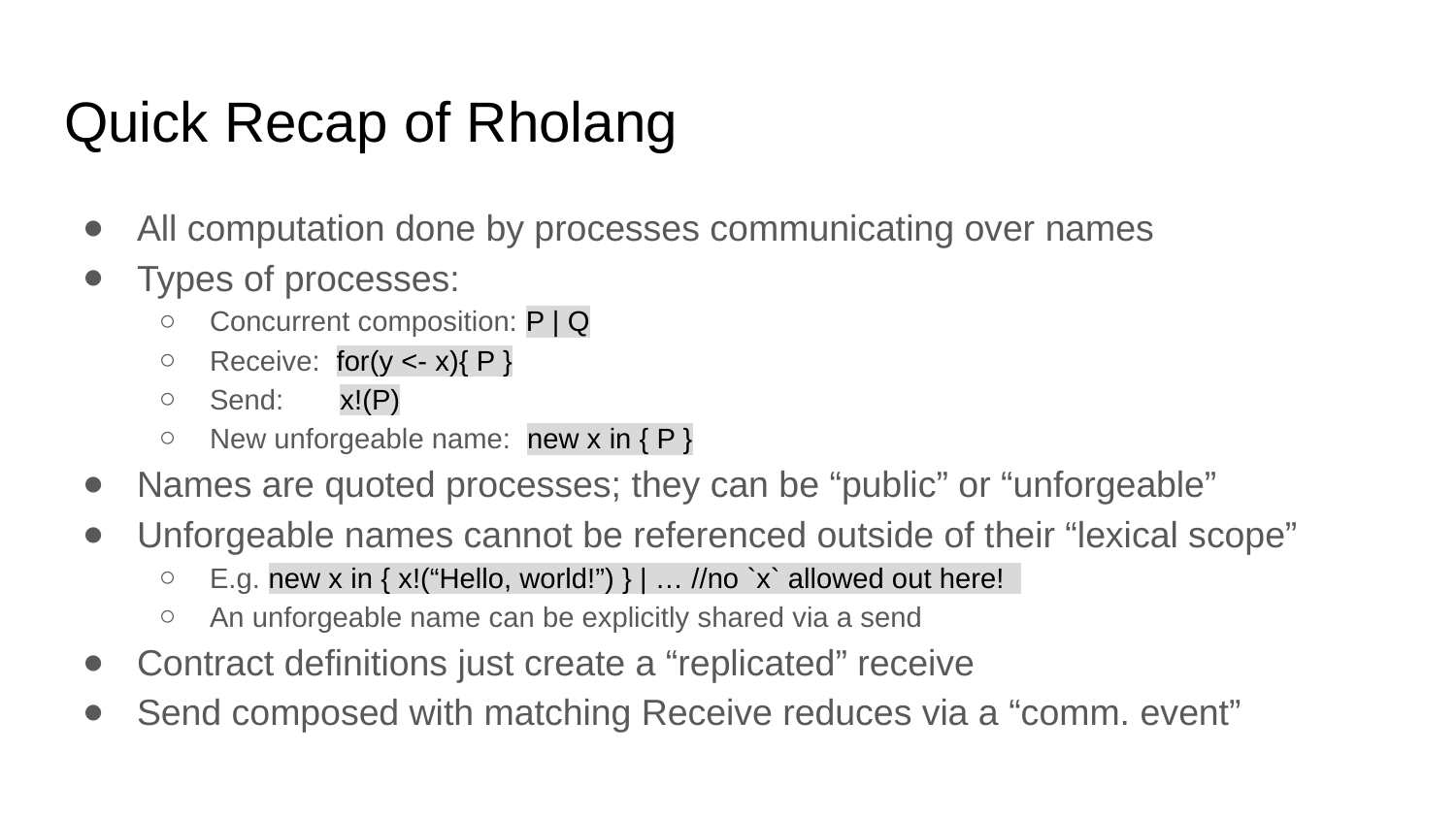

# Quick Recap of Rholang
All computation done by processes communicating over names
Types of processes:
Concurrent composition: P | Q
Receive:  for(y <- x){ P }
Send:       x!(P)
New unforgeable name:  new x in { P }
Names are quoted processes; they can be “public” or “unforgeable”
Unforgeable names cannot be referenced outside of their “lexical scope”
E.g. new x in { x!(“Hello, world!”) } | … //no `x` allowed out here!
An unforgeable name can be explicitly shared via a send
Contract definitions just create a “replicated” receive
Send composed with matching Receive reduces via a “comm. event”